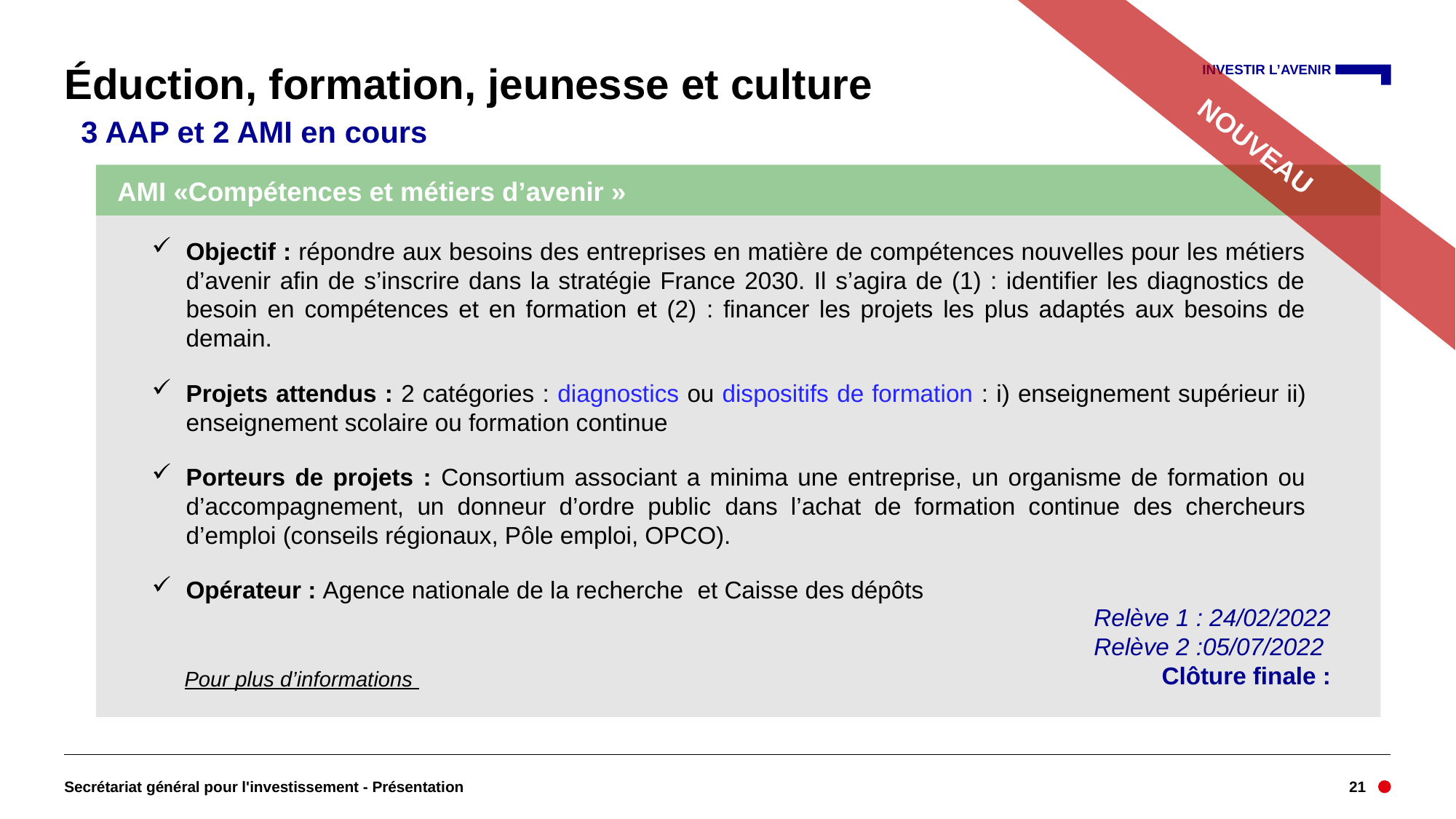

# Éduction, formation, jeunesse et culture
NOUVEAU
  3 AAP et 2 AMI en cours
AMI «Compétences et métiers d’avenir »

Objectif : répondre aux besoins des entreprises en matière de compétences nouvelles pour les métiers d’avenir afin de s’inscrire dans la stratégie France 2030. Il s’agira de (1) : identifier les diagnostics de besoin en compétences et en formation et (2) : financer les projets les plus adaptés aux besoins de demain.
Projets attendus : 2 catégories : diagnostics ou dispositifs de formation : i) enseignement supérieur ii) enseignement scolaire ou formation continue
Porteurs de projets : Consortium associant a minima une entreprise, un organisme de formation ou d’accompagnement, un donneur d’ordre public dans l’achat de formation continue des chercheurs d’emploi (conseils régionaux, Pôle emploi, OPCO).
Opérateur : Agence nationale de la recherche  et Caisse des dépôts

Objectif : soutenir des travaux d’innovation, permettant de développer ou d’améliorer les composants et systèmes liés à la production, au transport et aux usages de l’hydrogène.
Porteurs de projets : entreprises seules ou en collaboration, notamment avec des laboratoires de recherches (non obligatoire).
Opérateur : ADEME

Relève 1 : 24/02/2022
Relève 2 :05/07/2022
Clôture finale :
Clôture le 31/12/2022
Pour plus d’informations
Secrétariat général pour l'investissement - Présentation
21